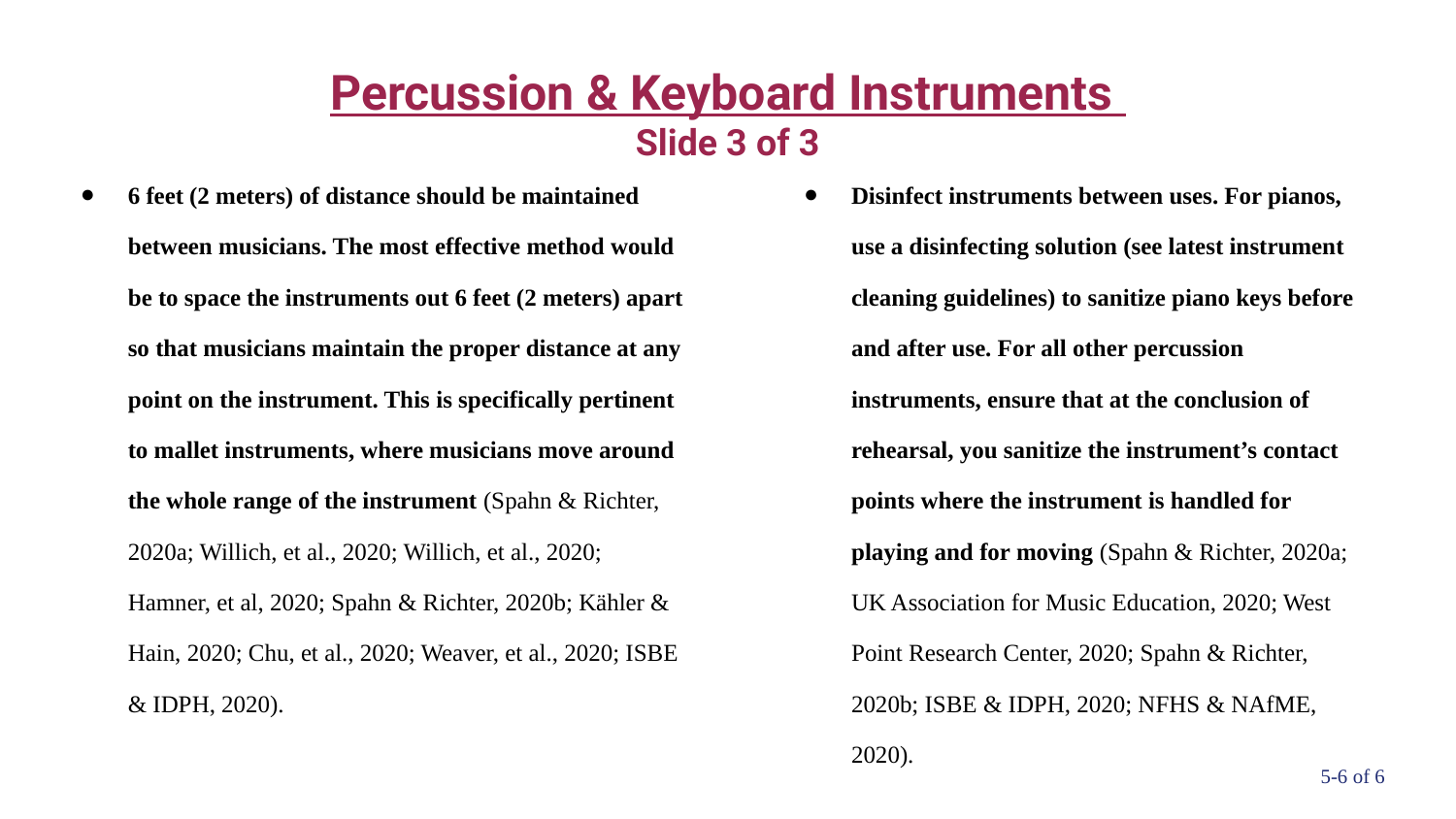

# Percussion & Keyboard Instruments Slide 3 of 3
6 feet (2 meters) of distance should be maintained between musicians. The most effective method would be to space the instruments out 6 feet (2 meters) apart so that musicians maintain the proper distance at any point on the instrument. This is specifically pertinent to mallet instruments, where musicians move around the whole range of the instrument (Spahn & Richter, 2020a; Willich, et al., 2020; Willich, et al., 2020; Hamner, et al, 2020; Spahn & Richter, 2020b; Kähler & Hain, 2020; Chu, et al., 2020; Weaver, et al., 2020; ISBE & IDPH, 2020).

Disinfect instruments between uses. For pianos, use a disinfecting solution (see latest instrument cleaning guidelines) to sanitize piano keys before and after use. For all other percussion instruments, ensure that at the conclusion of rehearsal, you sanitize the instrument’s contact points where the instrument is handled for playing and for moving (Spahn & Richter, 2020a; UK Association for Music Education, 2020; West Point Research Center, 2020; Spahn & Richter, 2020b; ISBE & IDPH, 2020; NFHS & NAfME, 2020).
5-6 of 6